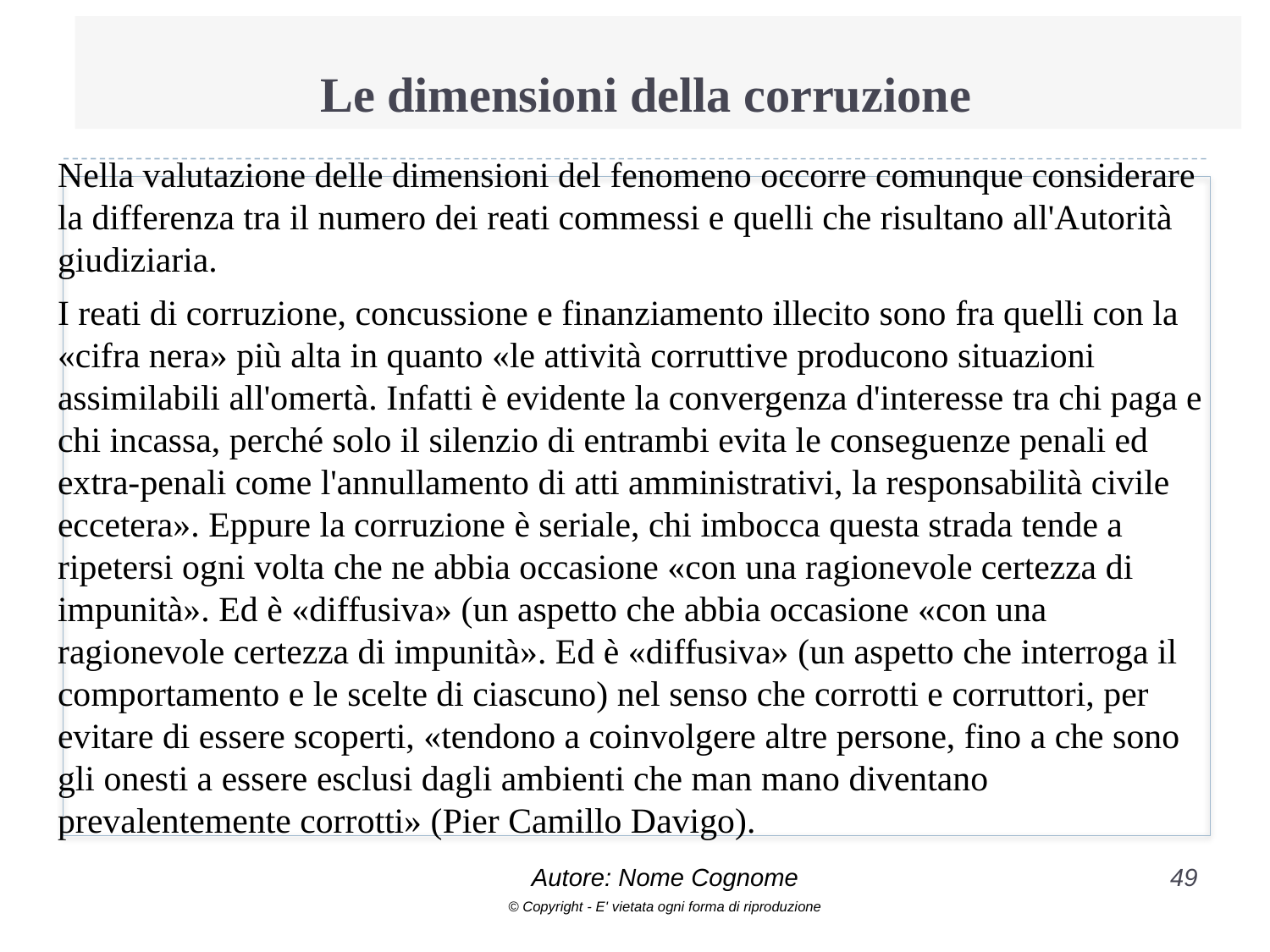

# Le dimensioni della corruzione
Nella valutazione delle dimensioni del fenomeno occorre comunque considerare la differenza tra il numero dei reati commessi e quelli che risultano all'Autorità giudiziaria.
I reati di corruzione, concussione e finanziamento illecito sono fra quelli con la «cifra nera» più alta in quanto «le attività corruttive producono situazioni assimilabili all'omertà. Infatti è evidente la convergenza d'interesse tra chi paga e chi incassa, perché solo il silenzio di entrambi evita le conseguenze penali ed extra-penali come l'annullamento di atti amministrativi, la responsabilità civile eccetera». Eppure la corruzione è seriale, chi imbocca questa strada tende a ripetersi ogni volta che ne abbia occasione «con una ragionevole certezza di impunità». Ed è «diffusiva» (un aspetto che abbia occasione «con una ragionevole certezza di impunità». Ed è «diffusiva» (un aspetto che interroga il comportamento e le scelte di ciascuno) nel senso che corrotti e corruttori, per evitare di essere scoperti, «tendono a coinvolgere altre persone, fino a che sono gli onesti a essere esclusi dagli ambienti che man mano diventano prevalentemente corrotti» (Pier Camillo Davigo).